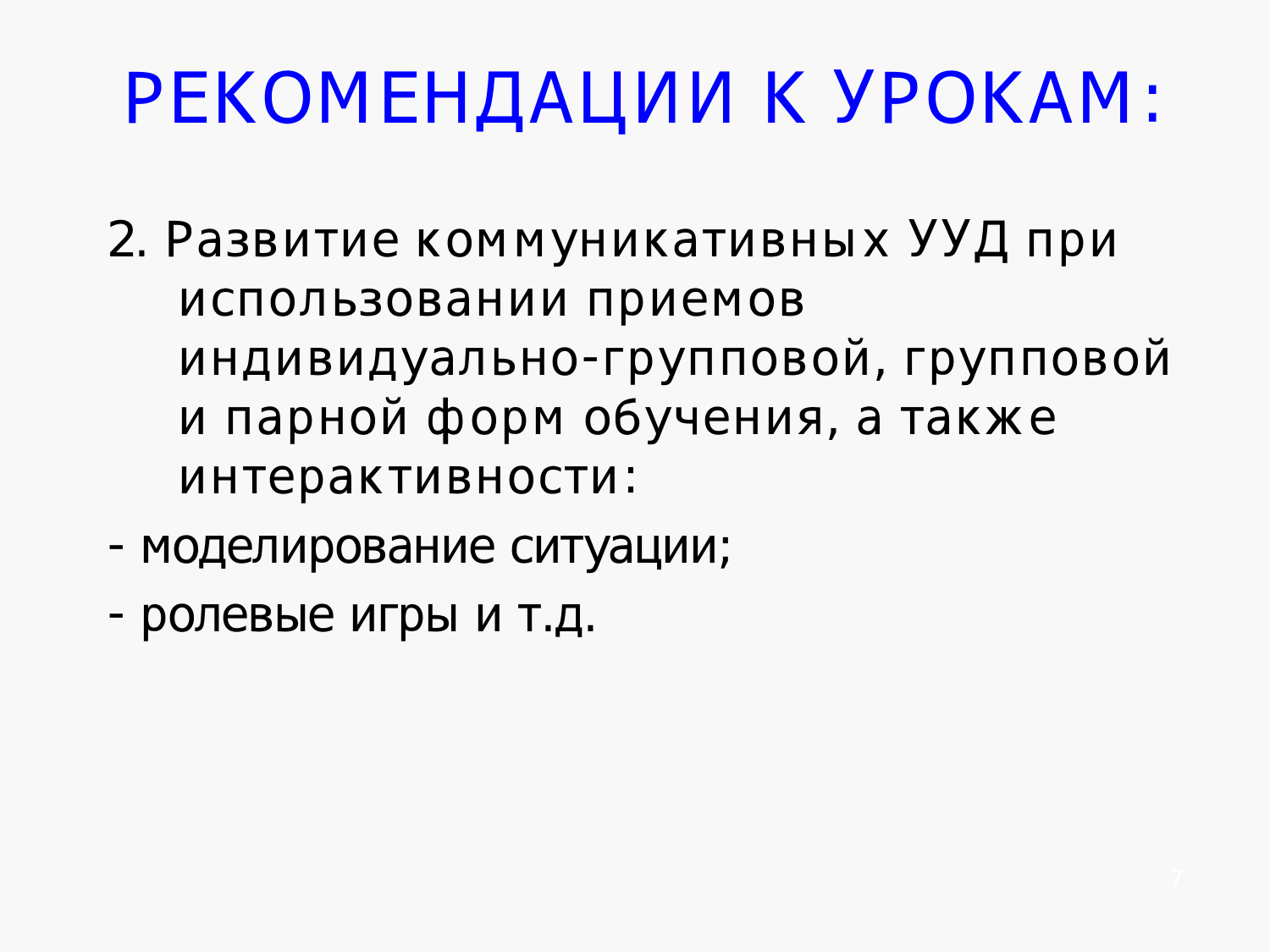

# РЕКОМЕНДАЦИИ К УРОКАМ:
2. Развитие коммуникативных УУД при использовании приемов индивидуально-групповой, групповой и парной форм обучения, а также интерактивности:
- моделирование ситуации;
- ролевые игры и т.д.

7